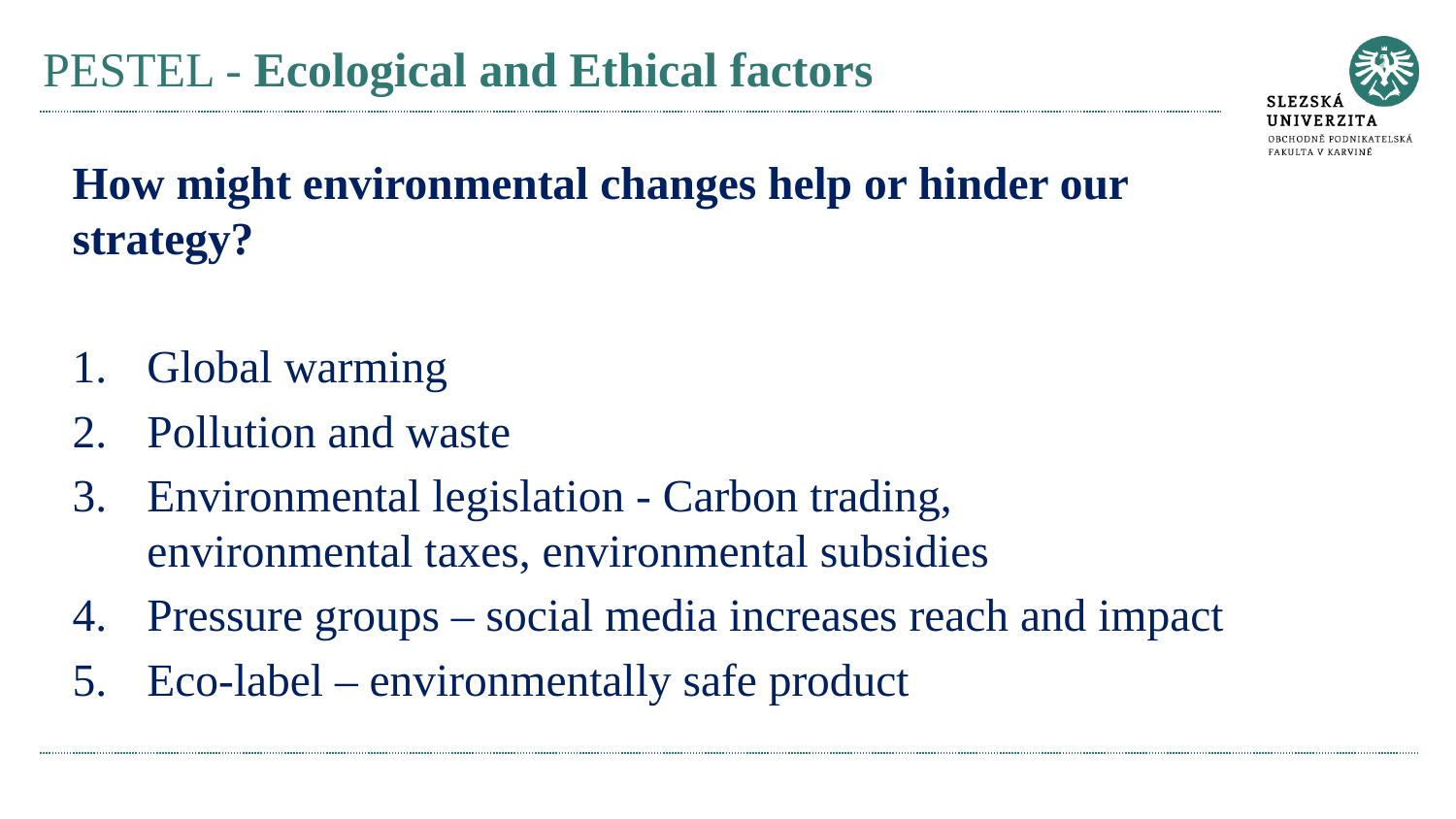

# PESTEL - Ecological and Ethical factors
How might environmental changes help or hinder our strategy?

Global warming
Pollution and waste
Environmental legislation - Carbon trading, environmental taxes, environmental subsidies
Pressure groups – social media increases reach and impact
Eco-label – environmentally safe product